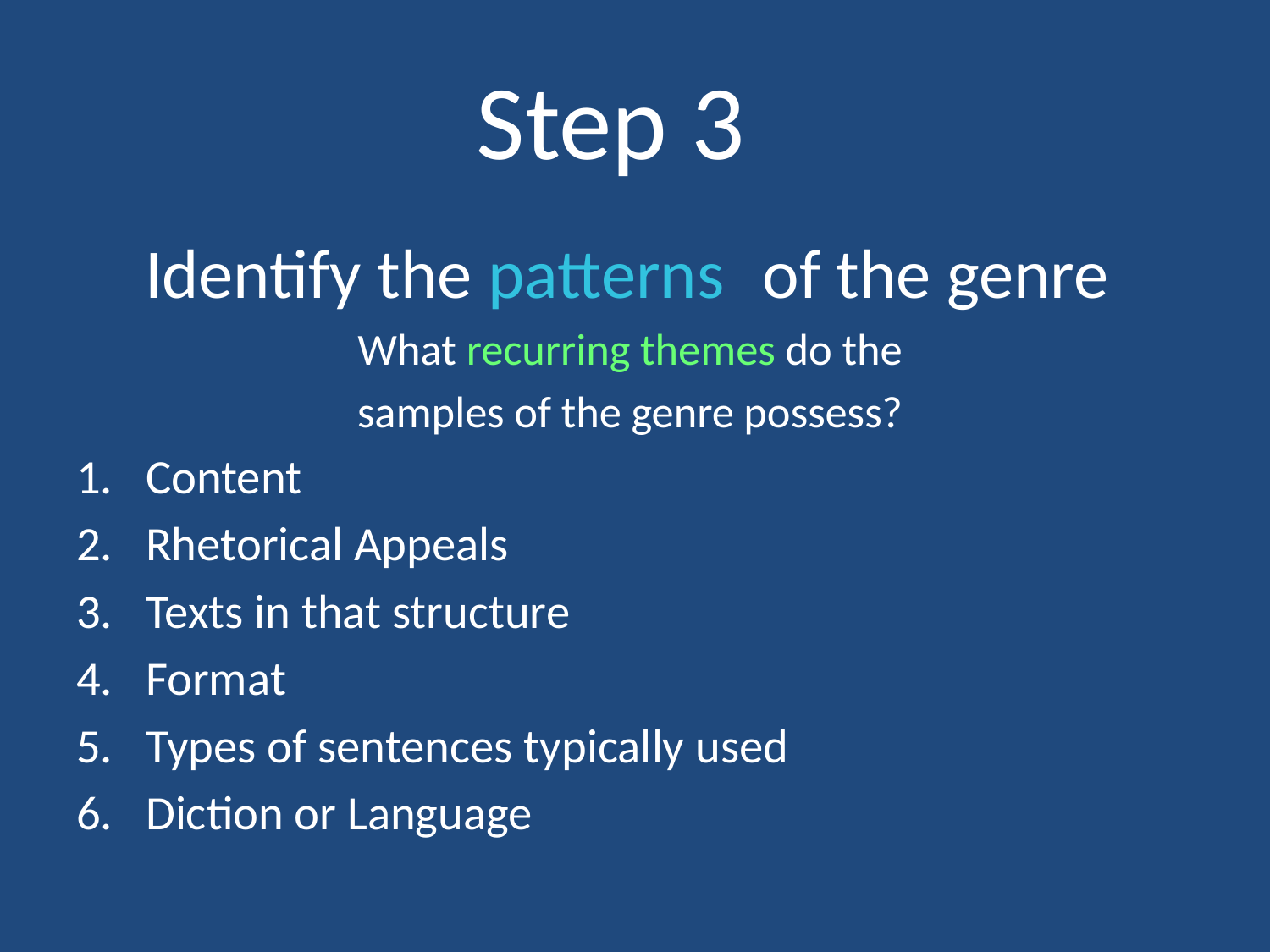

# Step 3
Identify the patterns 	of the genre
What recurring themes do the
samples of the genre possess?
Content
Rhetorical Appeals
Texts in that structure
Format
Types of sentences typically used
Diction or Language